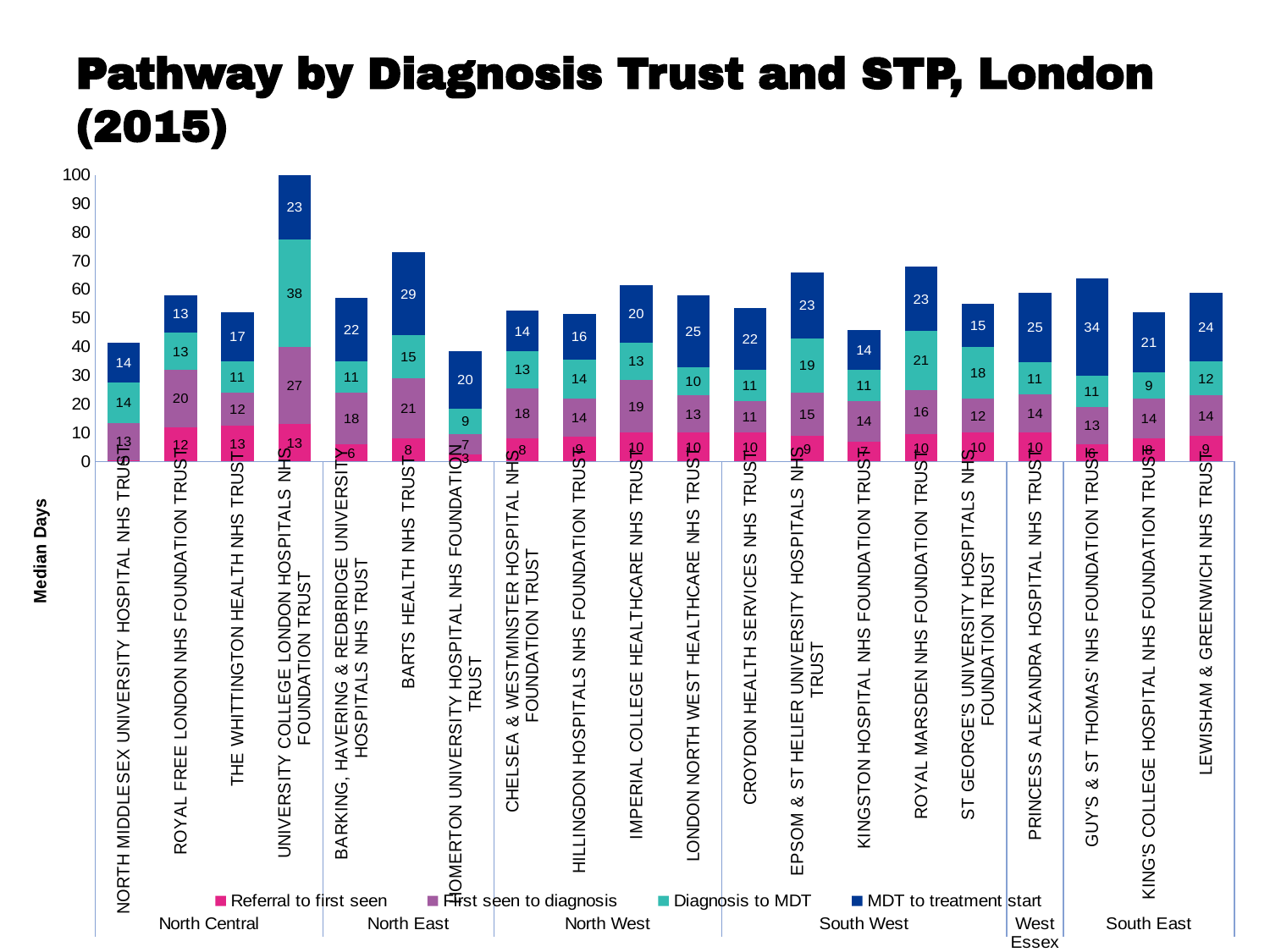

# Pathway by Diagnosis Trust and STP, London (2015)

### Chart

| Category | Referral to first seen  | First seen to diagnosis  | Diagnosis to MDT  | MDT to treatment start  |
|---|---|---|---|---|
| NORTH MIDDLESEX UNIVERSITY HOSPITAL NHS TRUST | 0.5 | 13.0 | 14.0 | 14.0 |
| ROYAL FREE LONDON NHS FOUNDATION TRUST | 12.0 | 20.0 | 13.0 | 13.0 |
| THE WHITTINGTON HEALTH NHS TRUST | 12.5 | 11.5 | 11.0 | 17.0 |
| UNIVERSITY COLLEGE LONDON HOSPITALS NHS FOUNDATION TRUST | 13.0 | 27.0 | 37.5 | 23.0 |
| BARKING, HAVERING & REDBRIDGE UNIVERSITY HOSPITALS NHS TRUST | 6.0 | 18.0 | 11.0 | 22.0 |
| BARTS HEALTH NHS TRUST | 8.0 | 21.0 | 15.0 | 29.0 |
| HOMERTON UNIVERSITY HOSPITAL NHS FOUNDATION TRUST | 2.5 | 7.0 | 9.0 | 20.0 |
| CHELSEA & WESTMINSTER HOSPITAL NHS FOUNDATION TRUST | 8.0 | 17.5 | 13.0 | 14.0 |
| HILLINGDON HOSPITALS NHS FOUNDATION TRUST | 8.5 | 13.5 | 13.5 | 16.0 |
| IMPERIAL COLLEGE HEALTHCARE NHS TRUST | 10.0 | 18.5 | 13.0 | 20.0 |
| LONDON NORTH WEST HEALTHCARE NHS TRUST | 10.0 | 13.0 | 10.0 | 25.0 |
| CROYDON HEALTH SERVICES NHS TRUST | 10.0 | 11.0 | 11.0 | 21.5 |
| EPSOM & ST HELIER UNIVERSITY HOSPITALS NHS TRUST | 9.0 | 15.0 | 19.0 | 23.0 |
| KINGSTON HOSPITAL NHS FOUNDATION TRUST | 7.0 | 14.0 | 11.0 | 14.0 |
| ROYAL MARSDEN NHS FOUNDATION TRUST | 9.5 | 15.5 | 20.5 | 22.5 |
| ST GEORGE'S UNIVERSITY HOSPITALS NHS FOUNDATION TRUST | 10.0 | 12.0 | 18.0 | 15.0 |
| PRINCESS ALEXANDRA HOSPITAL NHS TRUST | 10.0 | 13.5 | 11.0 | 24.5 |
| GUY'S & ST THOMAS' NHS FOUNDATION TRUST | 6.0 | 13.0 | 11.0 | 34.0 |
| KING'S COLLEGE HOSPITAL NHS FOUNDATION TRUST | 8.0 | 14.0 | 9.0 | 21.0 |
| LEWISHAM & GREENWICH NHS TRUST | 9.0 | 14.0 | 12.0 | 24.0 |